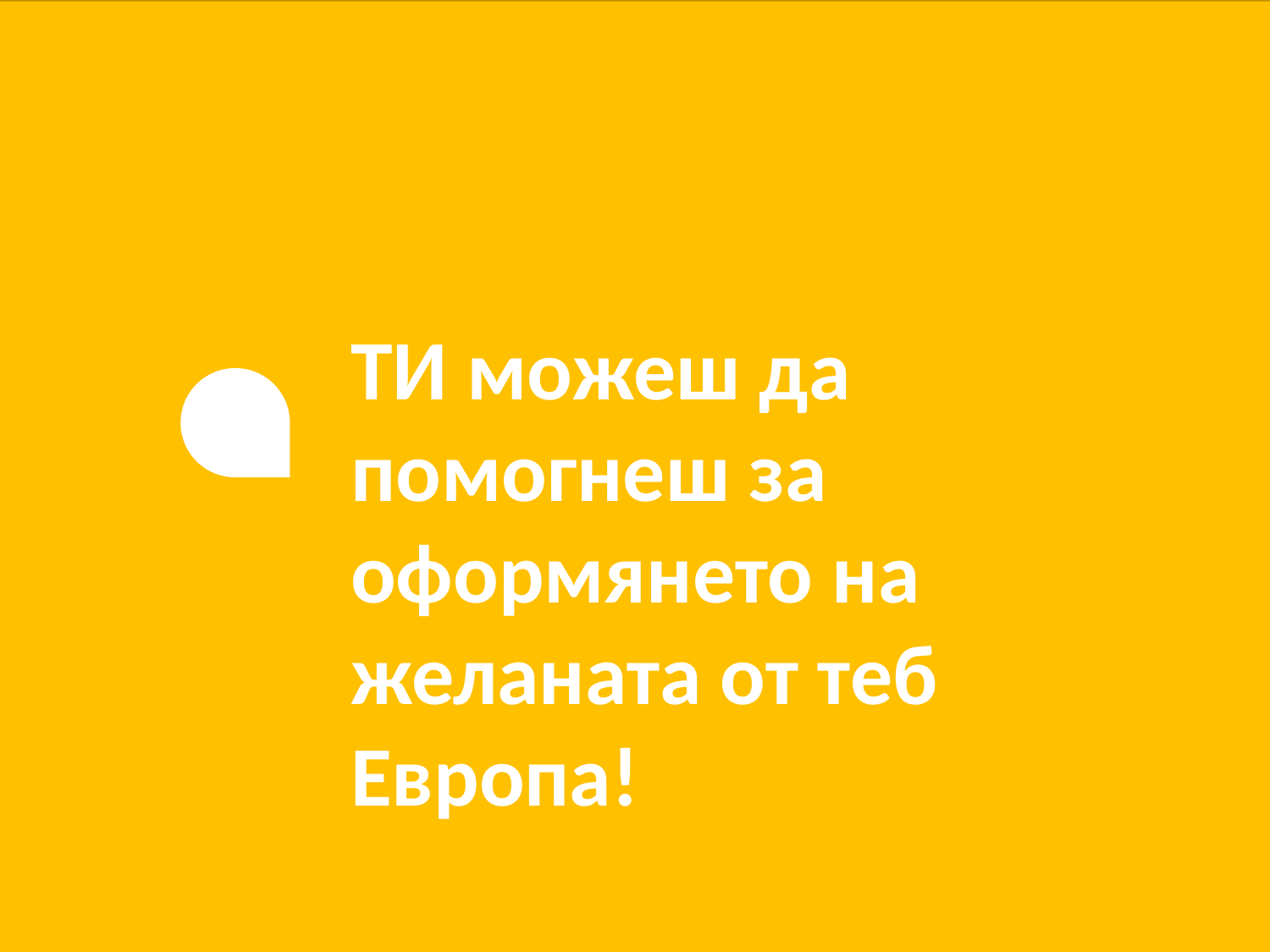

ТИ можеш да помогнеш за оформянето на желаната от теб Европа!